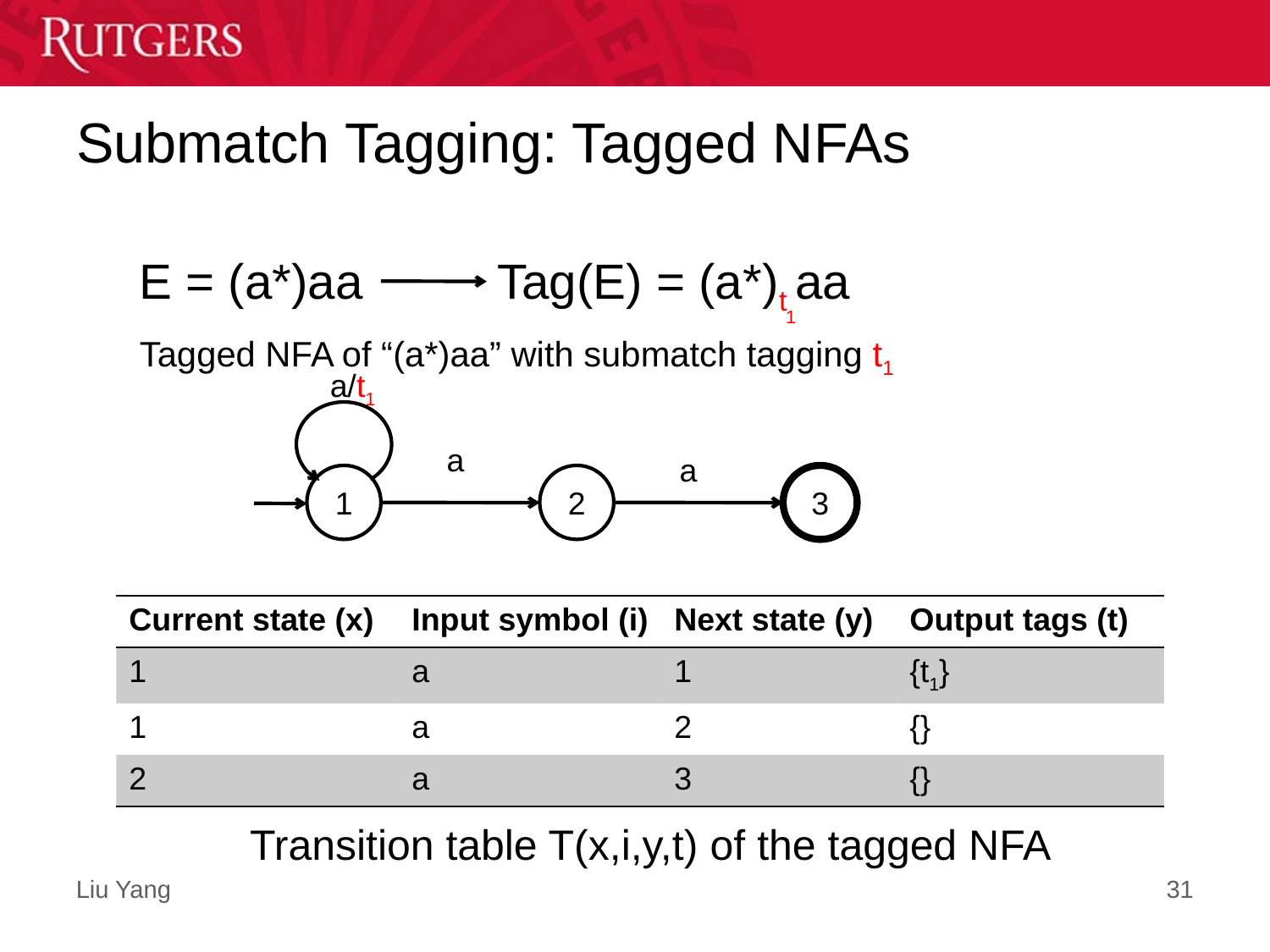

# Submatch Tagging: Tagged NFAs
E = (a*)aa
Tag(E) = (a*)t aa
1
Tagged NFA of “(a*)aa” with submatch tagging t1
a/t1

a
a
1
2
3
| Current state (x) | Input symbol (i) | Next state (y) | Output tags (t) |
| --- | --- | --- | --- |
| 1 | a | 1 | {t1} |
| 1 | a | 2 | {} |
| 2 | a | 3 | {} |
Transition table T(x,i,y,t) of the tagged NFA
31